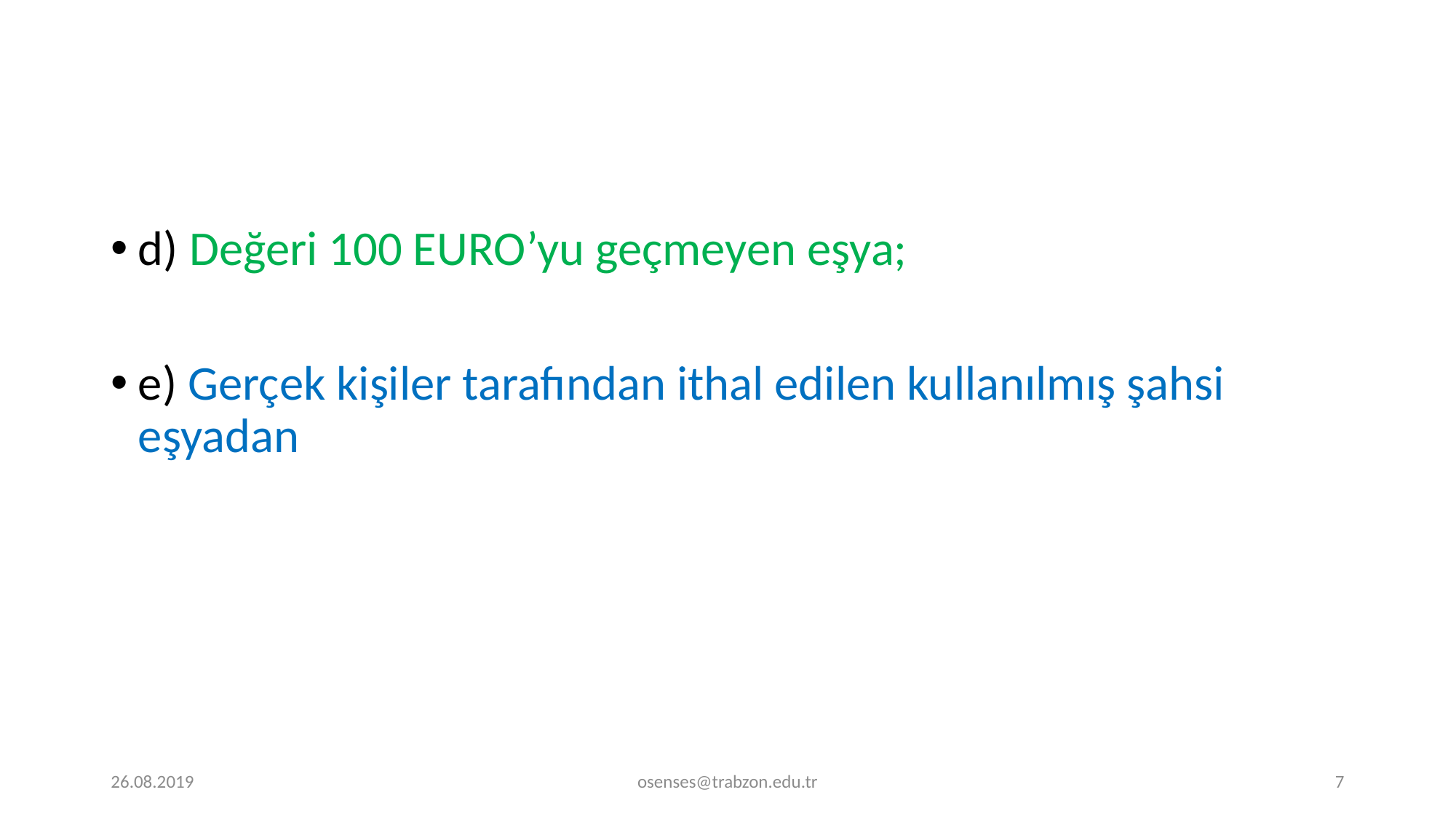

d) Değeri 100 EURO’yu geçmeyen eşya;

e) Gerçek kişiler tarafından ithal edilen kullanılmış şahsi eşyadan
26.08.2019
osenses@trabzon.edu.tr
7